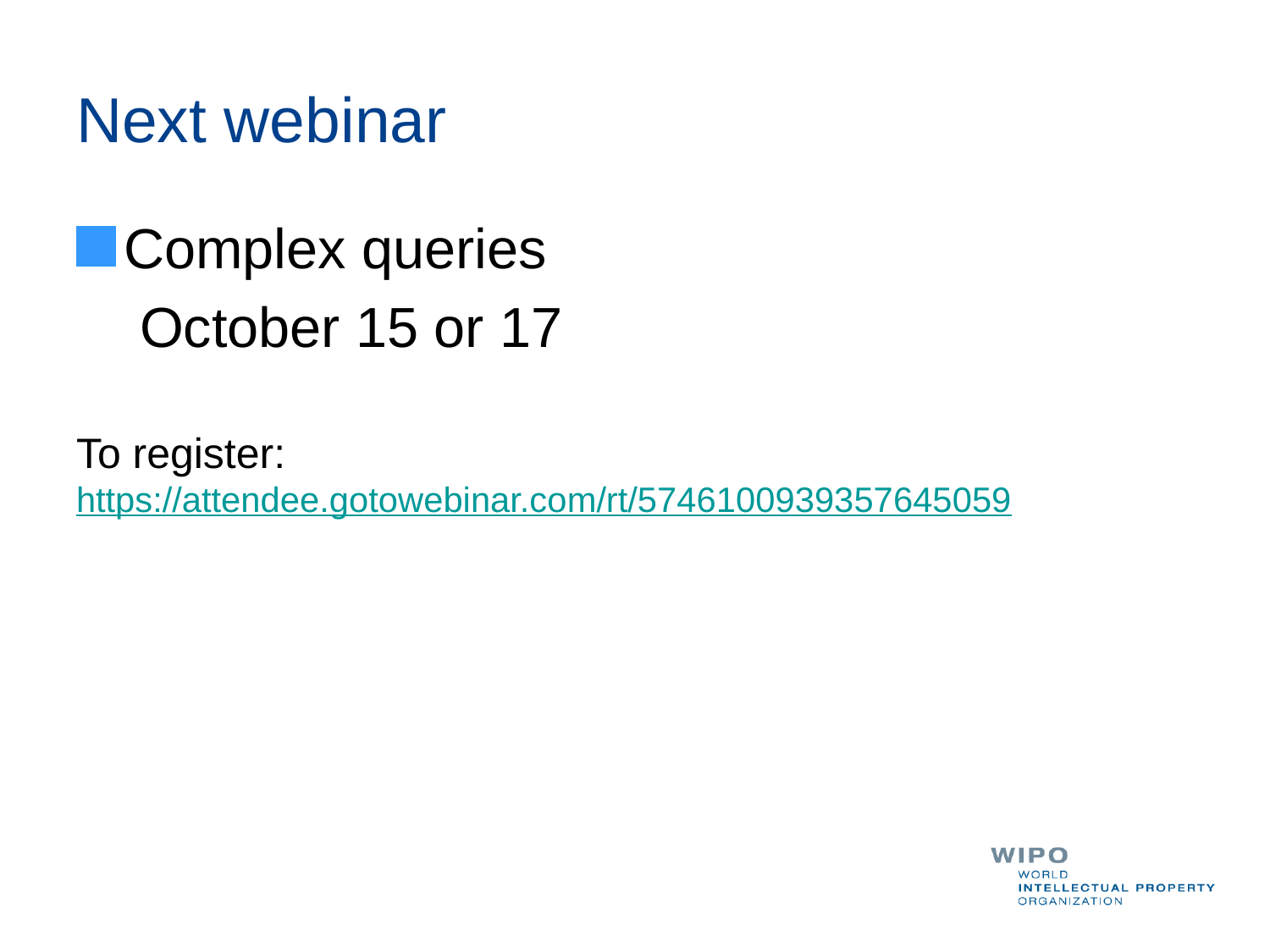

# Next webinar

Complex queries
October 15 or 17

To register: https://attendee.gotowebinar.com/rt/5746100939357645059